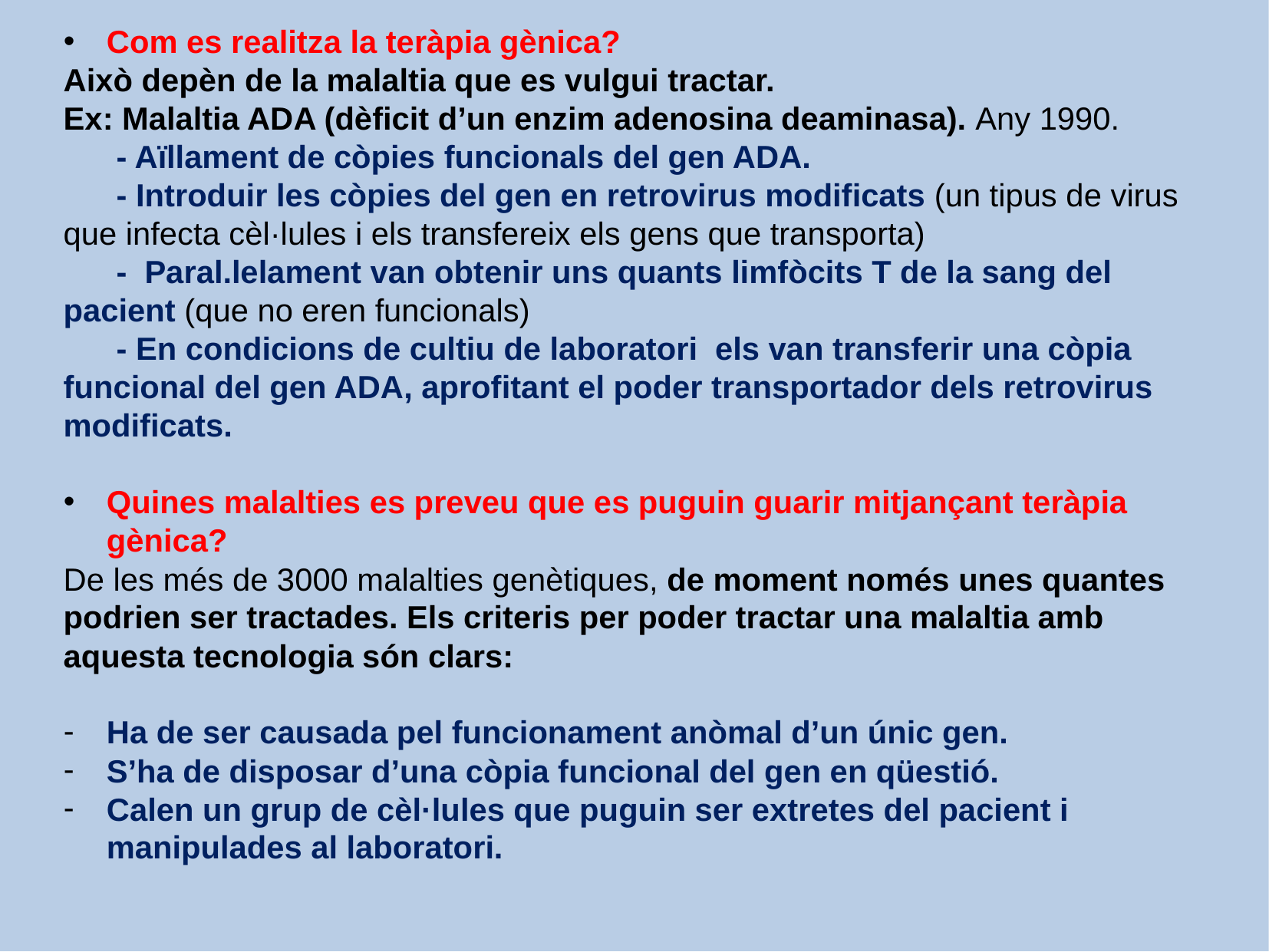

Com es realitza la teràpia gènica?
Això depèn de la malaltia que es vulgui tractar.
Ex: Malaltia ADA (dèficit d’un enzim adenosina deaminasa). Any 1990.
      - Aïllament de còpies funcionals del gen ADA.
      - Introduir les còpies del gen en retrovirus modificats (un tipus de virus que infecta cèl·lules i els transfereix els gens que transporta)
      -  Paral.lelament van obtenir uns quants limfòcits T de la sang del pacient (que no eren funcionals)
      - En condicions de cultiu de laboratori  els van transferir una còpia funcional del gen ADA, aprofitant el poder transportador dels retrovirus modificats.

Quines malalties es preveu que es puguin guarir mitjançant teràpia gènica?
De les més de 3000 malalties genètiques, de moment només unes quantes podrien ser tractades. Els criteris per poder tractar una malaltia amb aquesta tecnologia són clars:

Ha de ser causada pel funcionament anòmal d’un únic gen.
S’ha de disposar d’una còpia funcional del gen en qüestió.
Calen un grup de cèl·lules que puguin ser extretes del pacient i manipulades al laboratori.